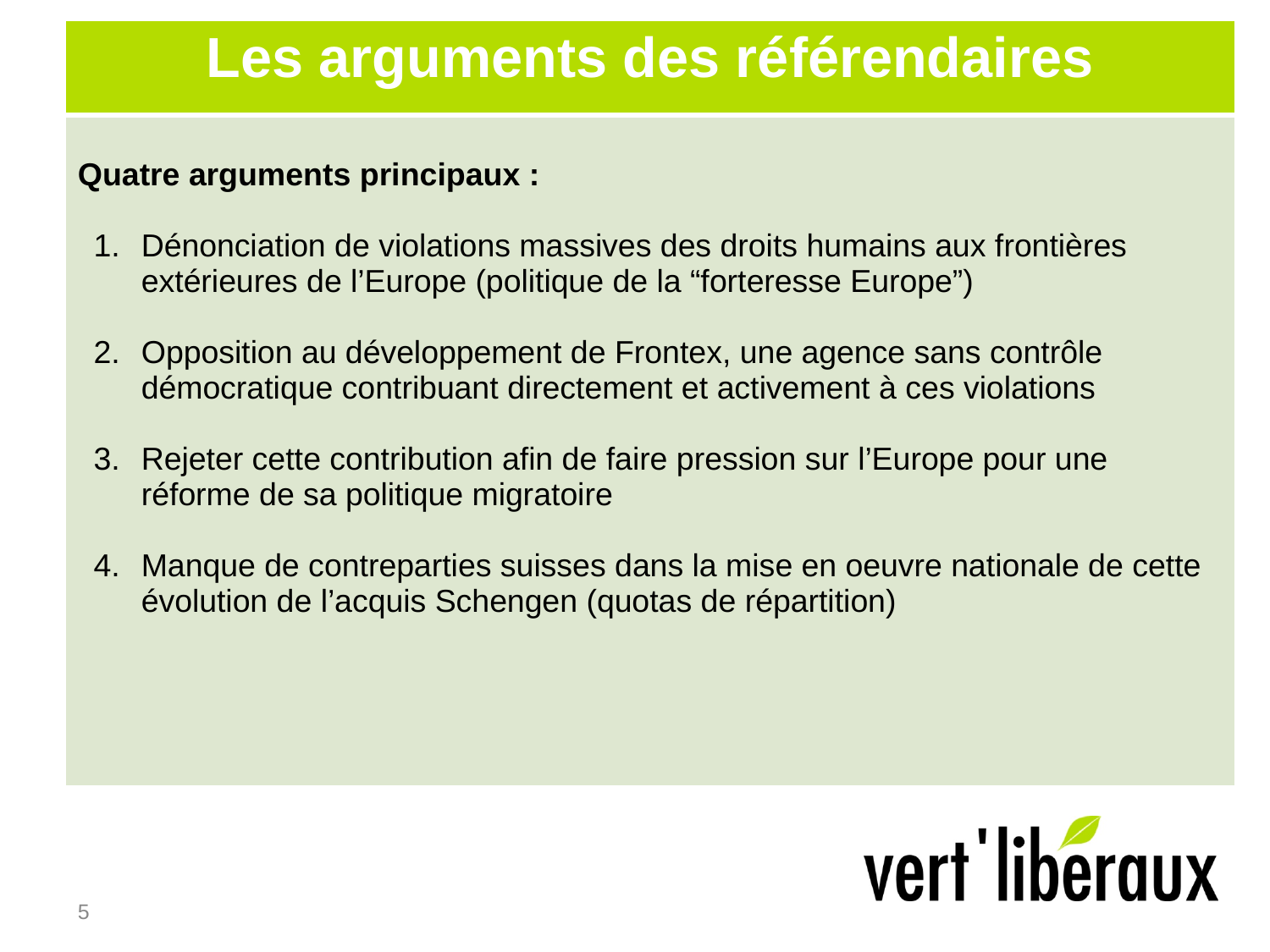

| Les arguments des référendaires |
| --- |
| Quatre arguments principaux : Dénonciation de violations massives des droits humains aux frontières extérieures de l’Europe (politique de la “forteresse Europe”) Opposition au développement de Frontex, une agence sans contrôle démocratique contribuant directement et activement à ces violations Rejeter cette contribution afin de faire pression sur l’Europe pour une réforme de sa politique migratoire Manque de contreparties suisses dans la mise en oeuvre nationale de cette évolution de l’acquis Schengen (quotas de répartition) |
5